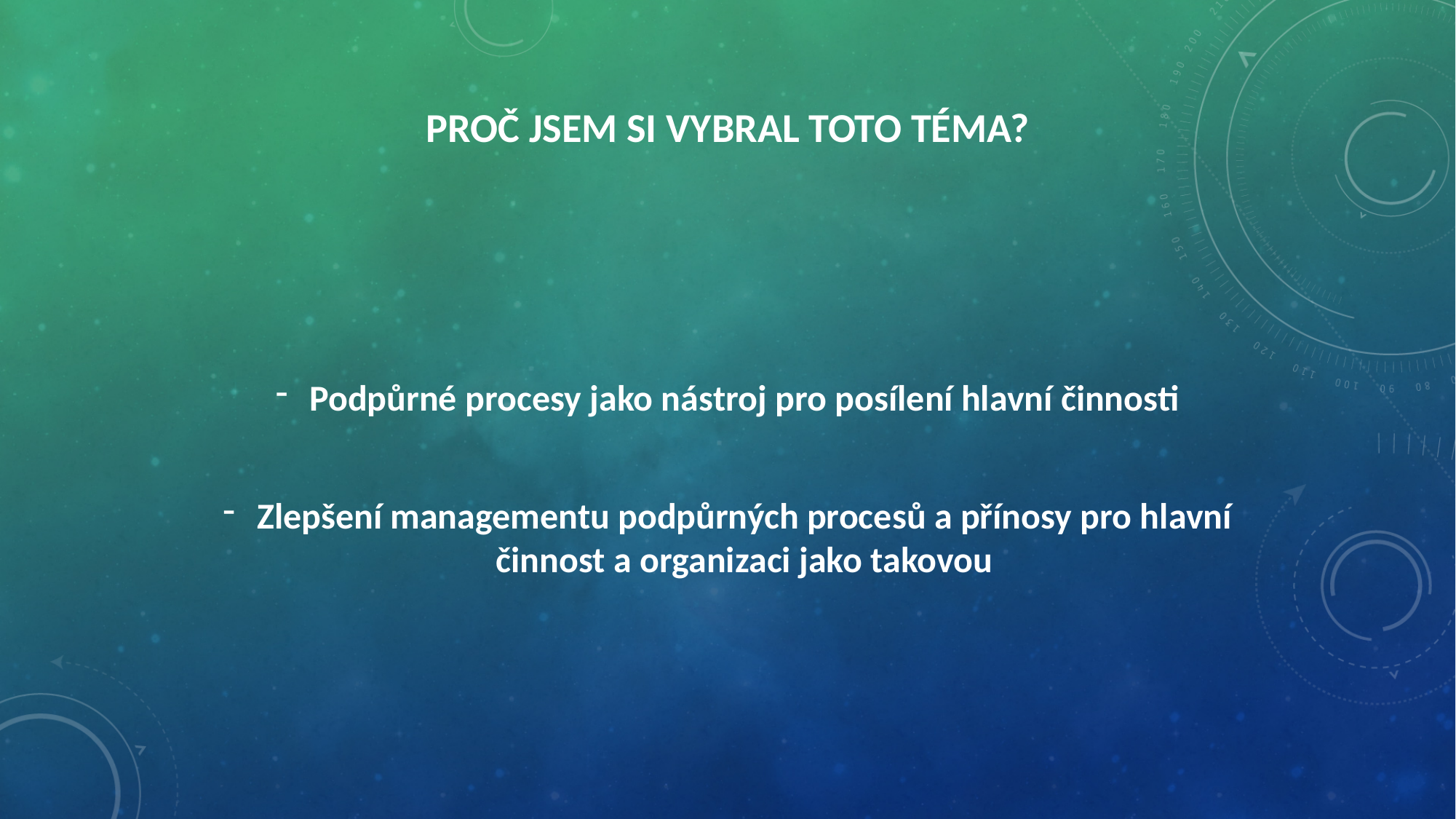

# Proč jsem si vybral toto téma?
Podpůrné procesy jako nástroj pro posílení hlavní činnosti

Zlepšení managementu podpůrných procesů a přínosy pro hlavní činnost a organizaci jako takovou